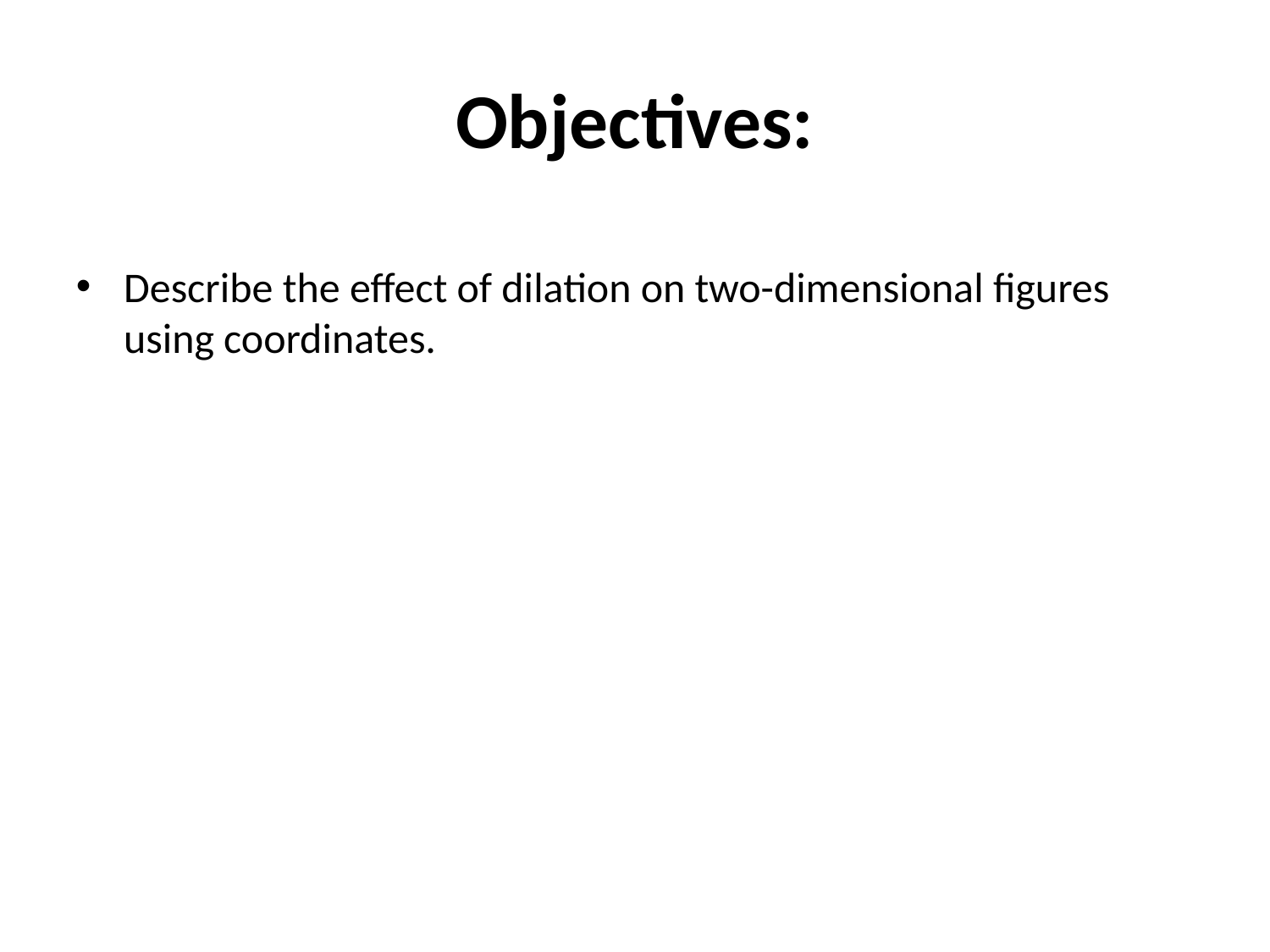

# Objectives:
Describe the effect of dilation on two-dimensional figures using coordinates.